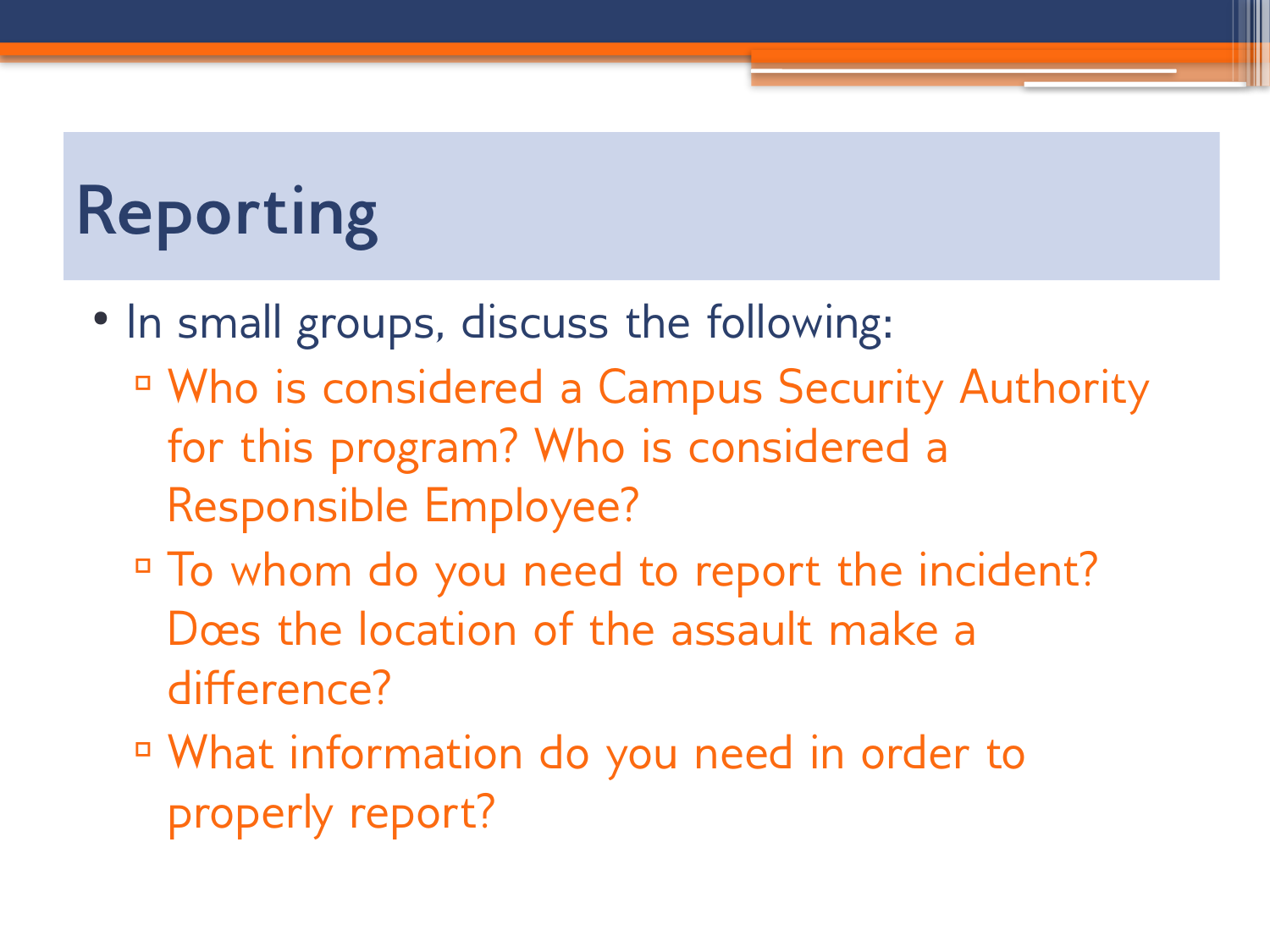

# Reporting
In small groups, discuss the following:
Who is considered a Campus Security Authority for this program? Who is considered a Responsible Employee?
To whom do you need to report the incident? Does the location of the assault make a difference?
What information do you need in order to properly report?